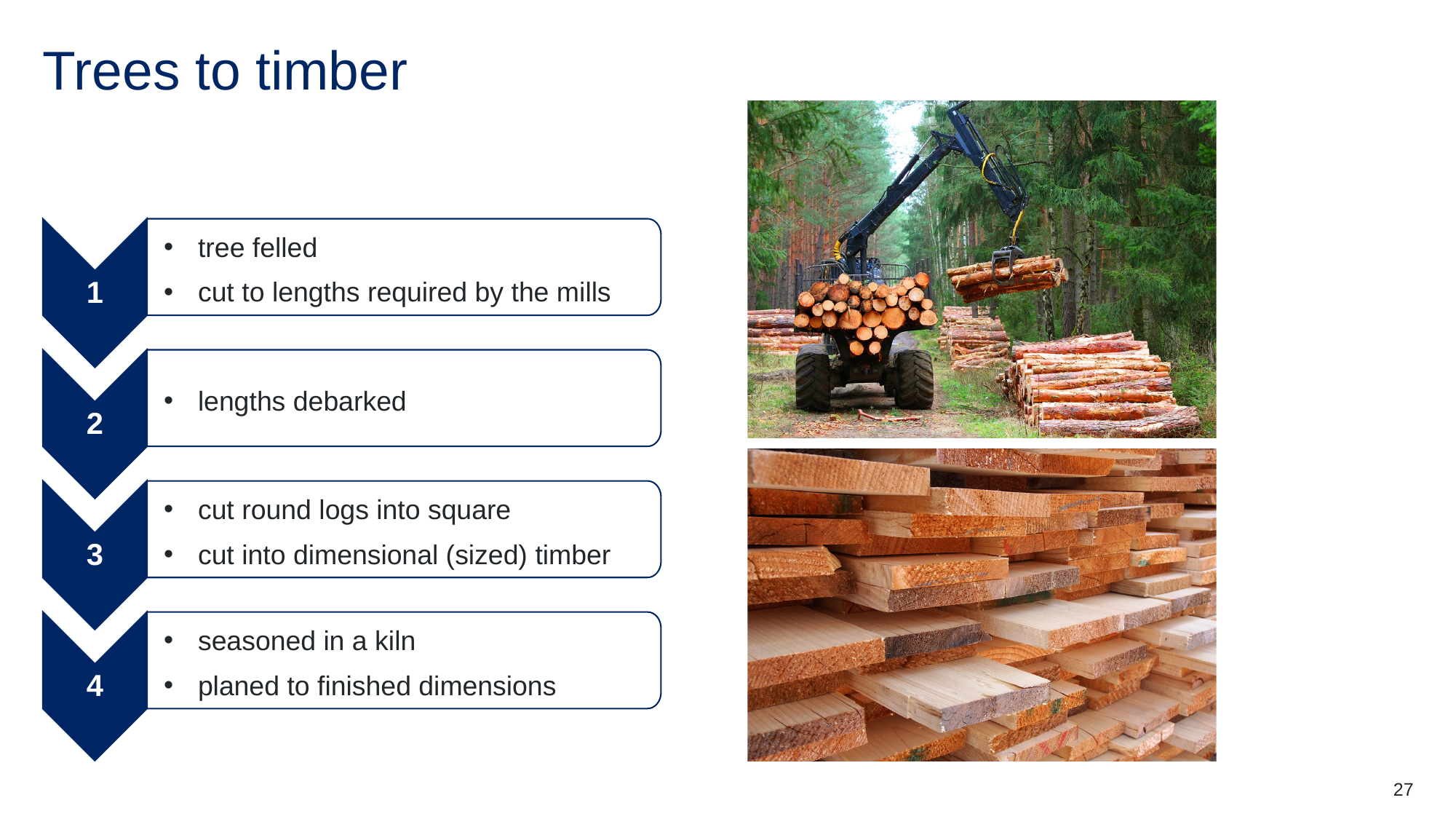

# Trees to timber

1
tree felled
cut to lengths required by the mills
2
lengths debarked

cut round logs into square
cut into dimensional (sized) timber
3
4
seasoned in a kiln
planed to finished dimensions
27